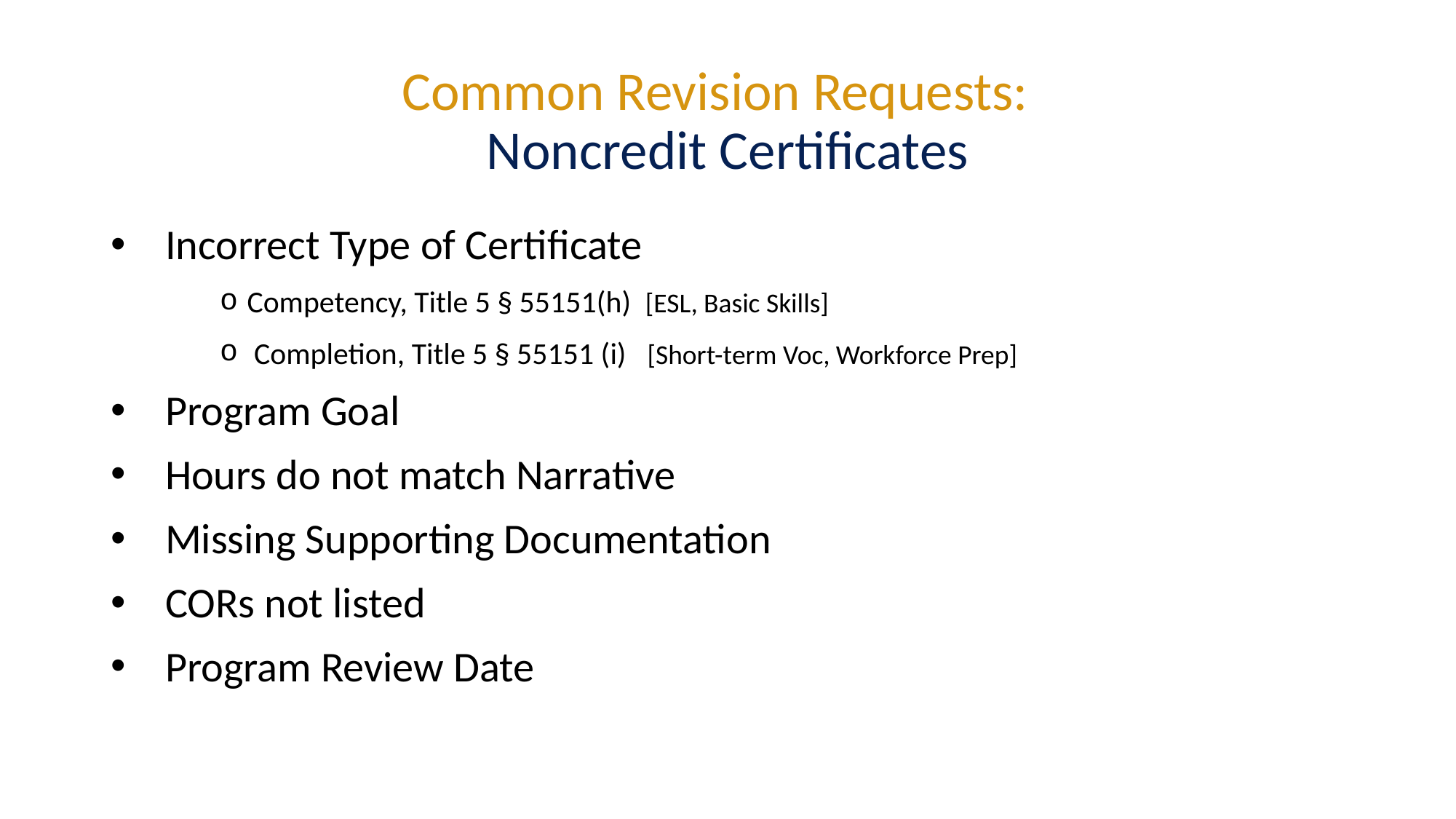

Common Revision Requests:
Noncredit Certificates
Incorrect Type of Certificate
Competency, Title 5 § 55151(h)  [ESL, Basic Skills]
 Completion, Title 5 § 55151 (i)   [Short-term Voc, Workforce Prep]
Program Goal
Hours do not match Narrative
Missing Supporting Documentation
CORs not listed
Program Review Date